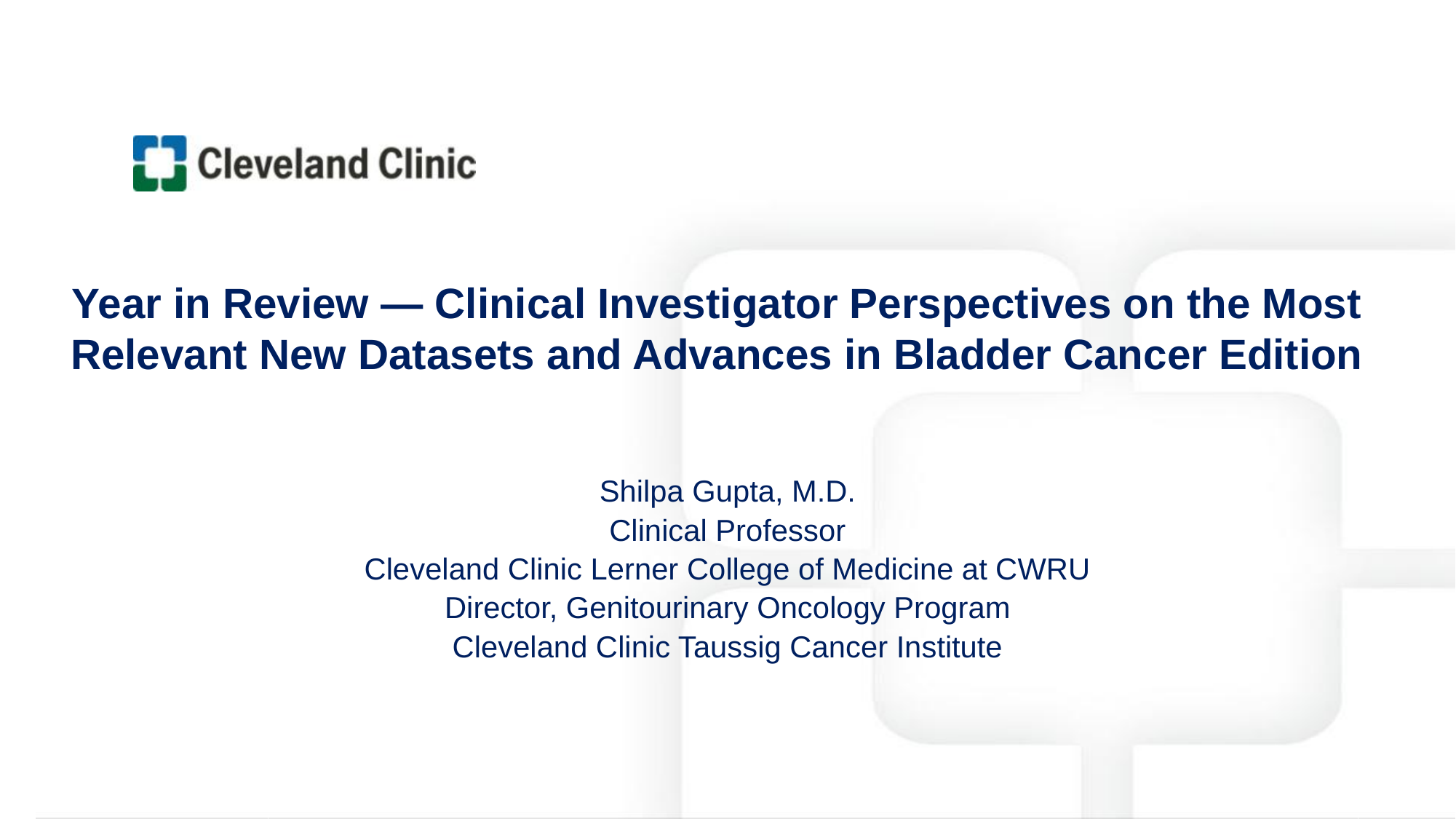

#
Year in Review — Clinical Investigator Perspectives on the Most Relevant New Datasets and Advances in Bladder Cancer Edition

Shilpa Gupta, M.D.
Clinical Professor
Cleveland Clinic Lerner College of Medicine at CWRU
Director, Genitourinary Oncology Program
Cleveland Clinic Taussig Cancer Institute